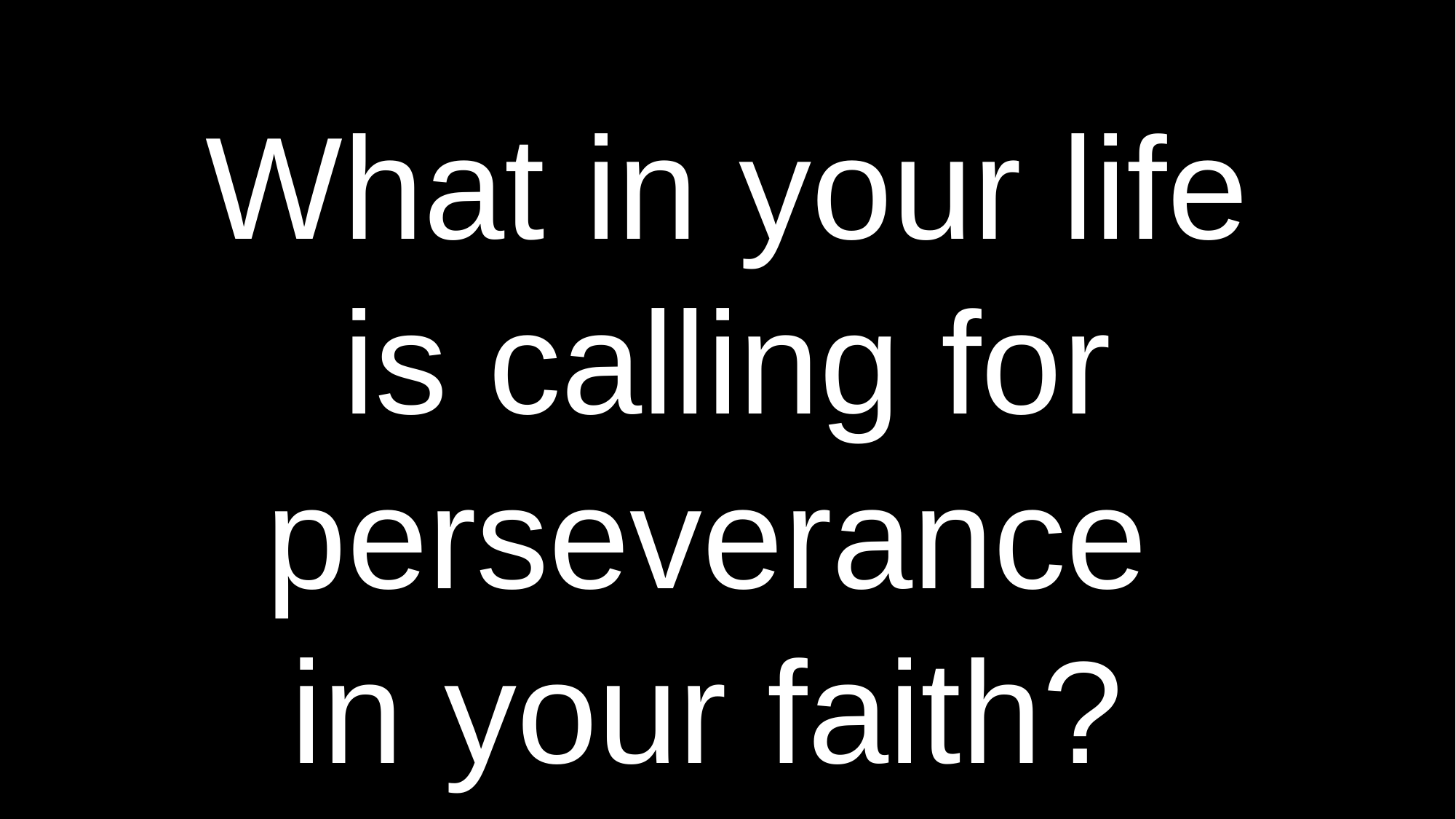

What in your life
is calling for perseverance
in your faith?